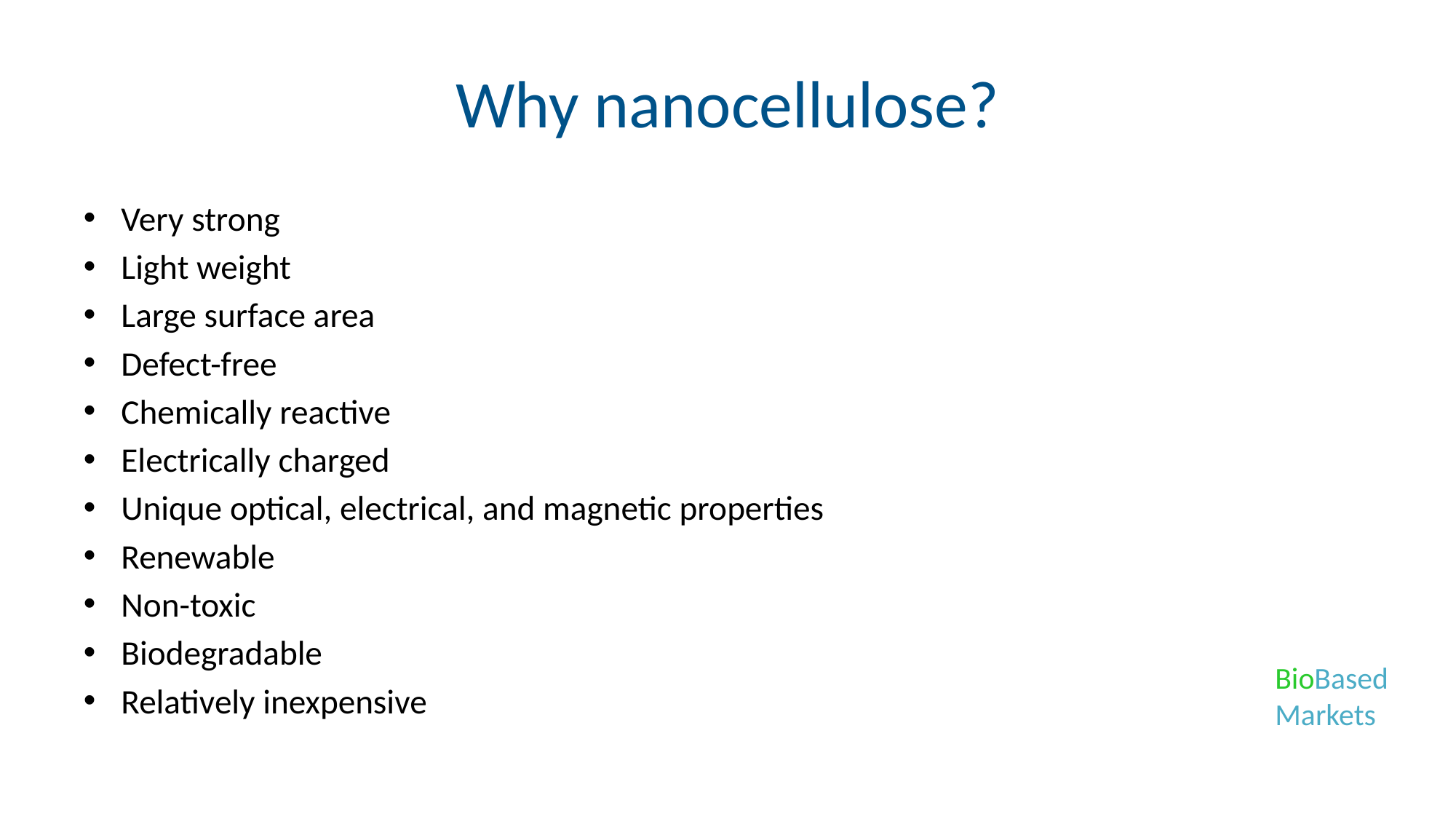

# Why nanocellulose?
Very strong
Light weight
Large surface area
Defect-free
Chemically reactive
Electrically charged
Unique optical, electrical, and magnetic properties
Renewable
Non-toxic
Biodegradable
Relatively inexpensive
BioBased
Markets